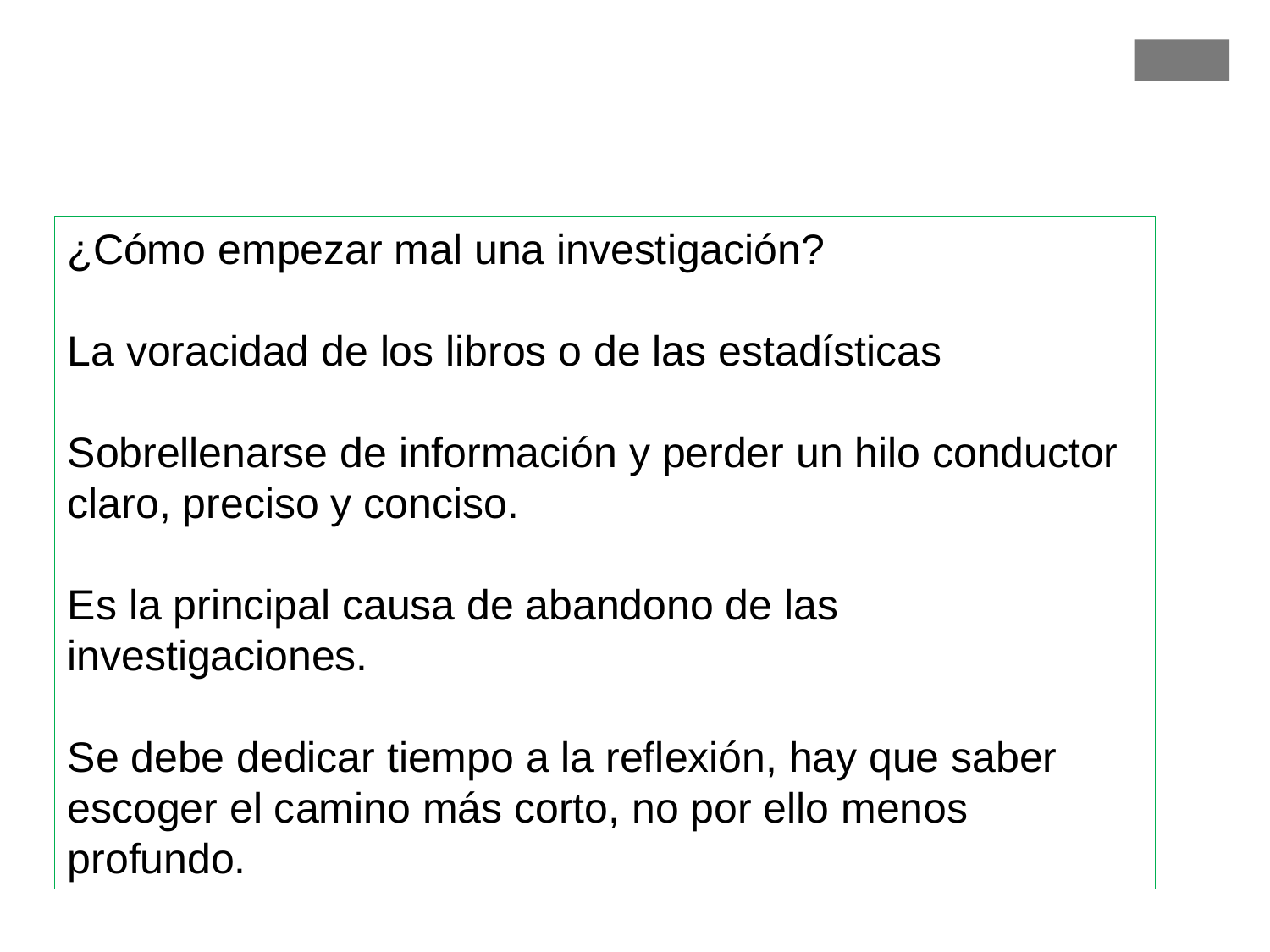

Metodología avanzadao

¿Cómo empezar mal una investigación?

La voracidad de los libros o de las estadísticas

Sobrellenarse de información y perder un hilo conductor claro, preciso y conciso.

Es la principal causa de abandono de las investigaciones.

Se debe dedicar tiempo a la reflexión, hay que saber escoger el camino más corto, no por ello menos profundo.